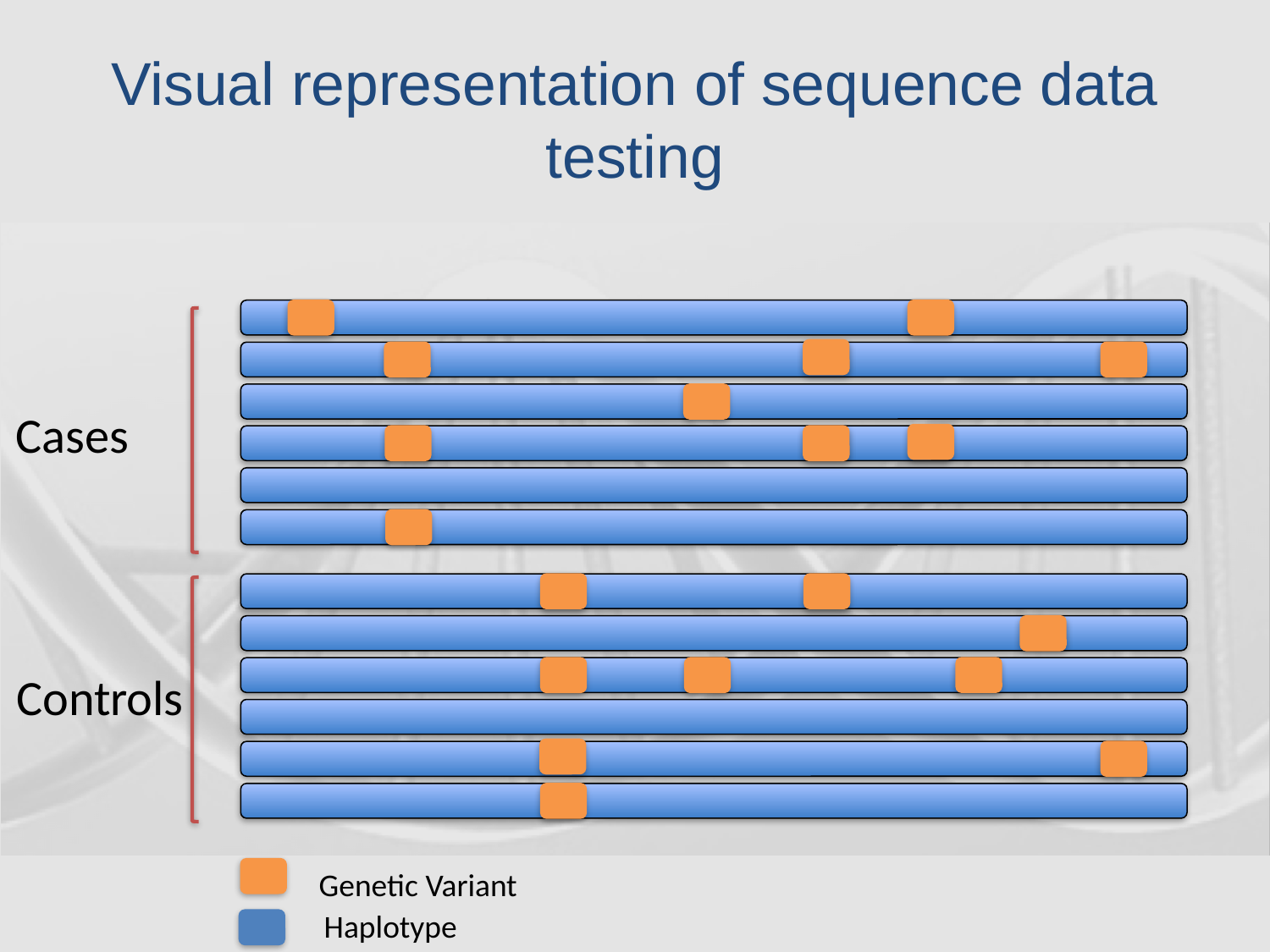

# Visual representation of sequence data testing

Cases

Controls

Genetic Variant
Haplotype